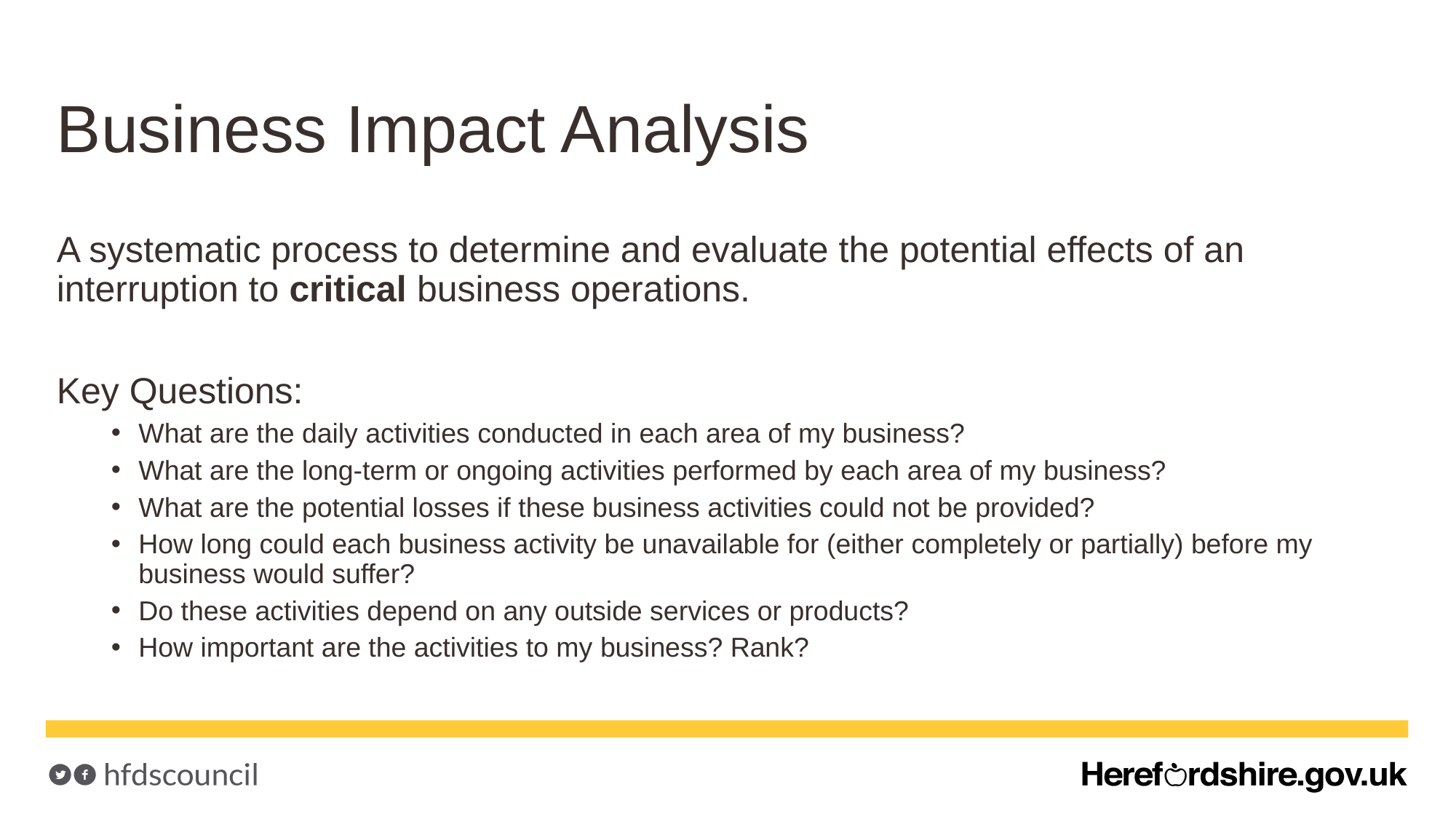

# Business Impact Analysis
A systematic process to determine and evaluate the potential effects of an interruption to critical business operations.

Key Questions:
What are the daily activities conducted in each area of my business?
What are the long-term or ongoing activities performed by each area of my business?
What are the potential losses if these business activities could not be provided?
How long could each business activity be unavailable for (either completely or partially) before my business would suffer?
Do these activities depend on any outside services or products?
How important are the activities to my business? Rank?